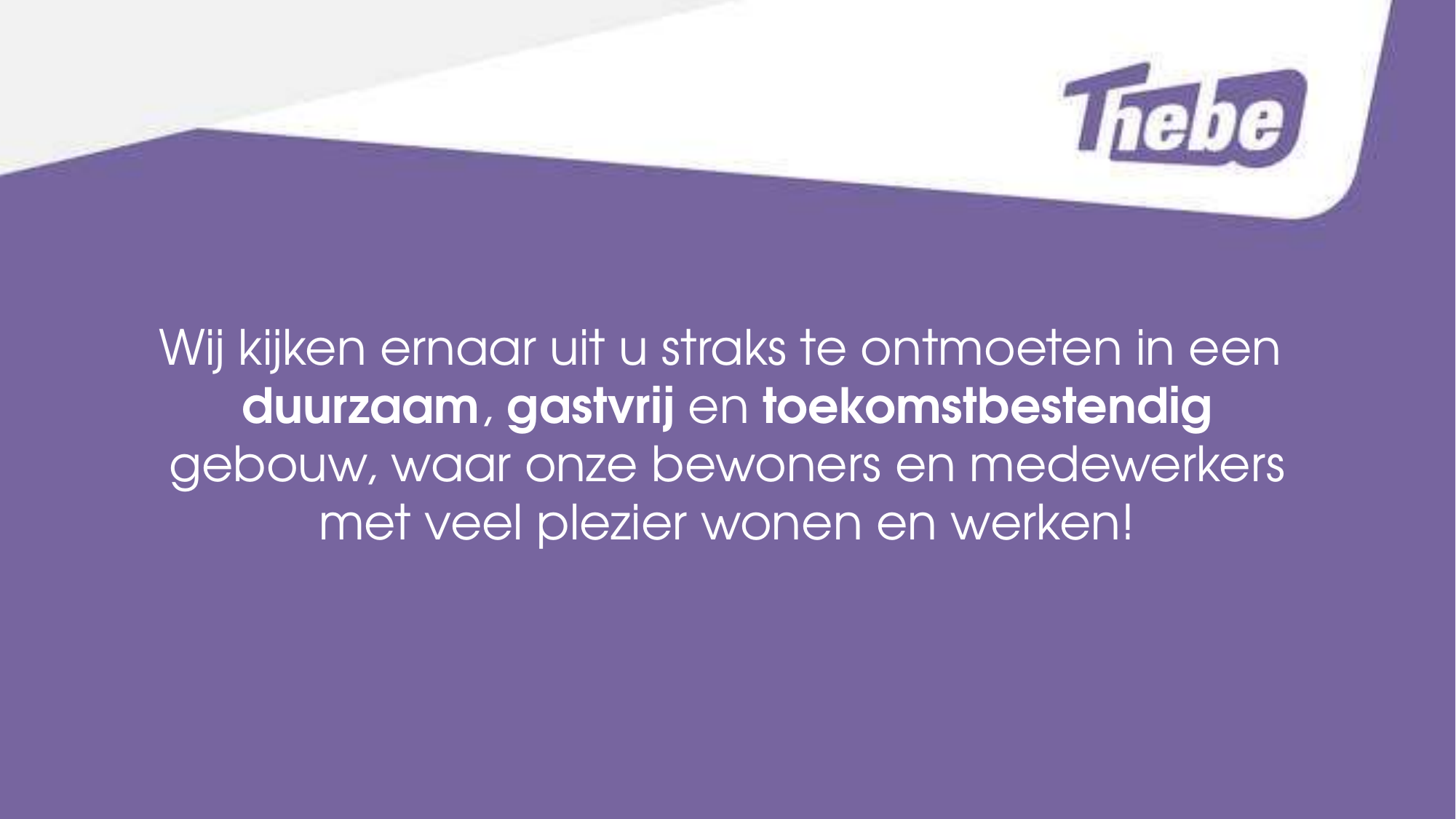

# Wij kijken ernaar uit u straks te ontmoeten in een duurzaam, gastvrij en toekomstbestendig gebouw, waar onze bewoners en medewerkers met veel plezier wonen en werken!